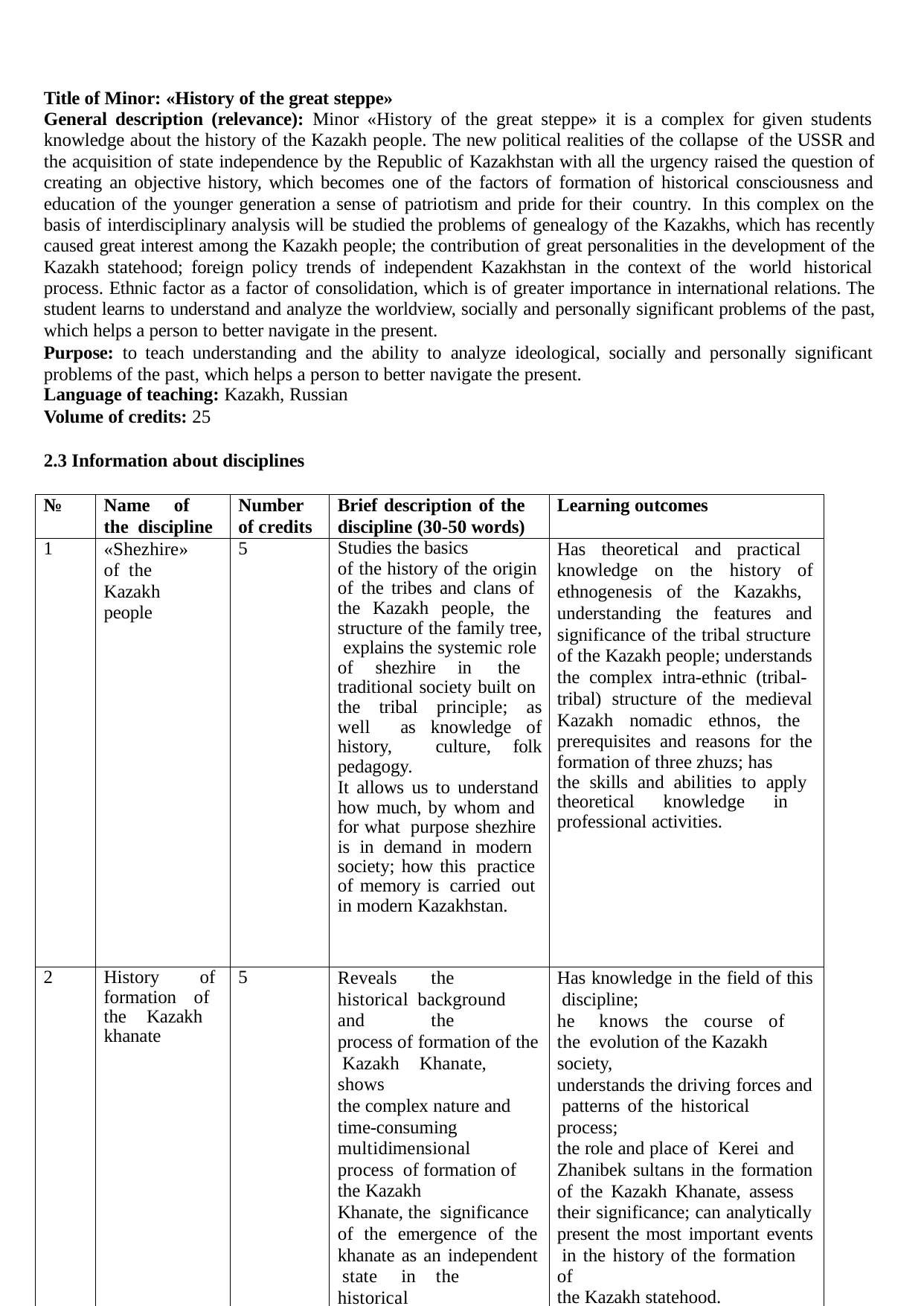

Title of Minor: «History of the great steppe»
General description (relevance): Minor «History of the great steppe» it is a complex for given students  knowledge about the history of the Kazakh people. The new political realities of the collapse of the USSR and  the acquisition of state independence by the Republic of Kazakhstan with all the urgency raised the question of  creating an objective history, which becomes one of the factors of formation of historical consciousness and  education of the younger generation a sense of patriotism and pride for their country. In this complex on the  basis of interdisciplinary analysis will be studied the problems of genealogy of the Kazakhs, which has recently  caused great interest among the Kazakh people; the contribution of great personalities in the development of the  Kazakh statehood; foreign policy trends of independent Kazakhstan in the context of the world historical  process. Ethnic factor as a factor of consolidation, which is of greater importance in international relations. The  student learns to understand and analyze the worldview, socially and personally significant problems of the past,  which helps a person to better navigate in the present.
Purpose: to teach understanding and the ability to analyze ideological, socially and personally significant  problems of the past, which helps a person to better navigate the present.
Language of teaching: Kazakh, Russian
Volume of credits: 25

2.3 Information about disciplines
| № | Name of the discipline | Number of credits | Brief description of the discipline (30-50 words) | Learning outcomes |
| --- | --- | --- | --- | --- |
| 1 | «Shezhire» of the Kazakh people | 5 | Studies the basics of the history of the origin of the tribes and clans of the Kazakh people, the structure of the family tree, explains the systemic role of shezhire in the traditional society built on the tribal principle; as well as knowledge of history, culture, folk pedagogy. It allows us to understand how much, by whom and for what purpose shezhire is in demand in modern society; how this practice of memory is carried out in modern Kazakhstan. | Has theoretical and practical knowledge on the history of ethnogenesis of the Kazakhs, understanding the features and significance of the tribal structure of the Kazakh people; understands the complex intra-ethnic (tribal- tribal) structure of the medieval Kazakh nomadic ethnos, the prerequisites and reasons for the formation of three zhuzs; has the skills and abilities to apply theoretical knowledge in professional activities. |
| 2 | History of formation of the Kazakh khanate | 5 | Reveals the historical background and the process of formation of the Kazakh Khanate, shows the complex nature and time-consuming multidimensional process of formation of the Kazakh Khanate, the significance of the emergence of the khanate as an independent state in the historical arena. | Has knowledge in the field of this discipline; he knows the course of the evolution of the Kazakh society, understands the driving forces and patterns of the historical process; the role and place of Kerei and Zhanibek sultans in the formation of the Kazakh Khanate, assess their significance; can analytically present the most important events in the history of the formation of the Kazakh statehood. |